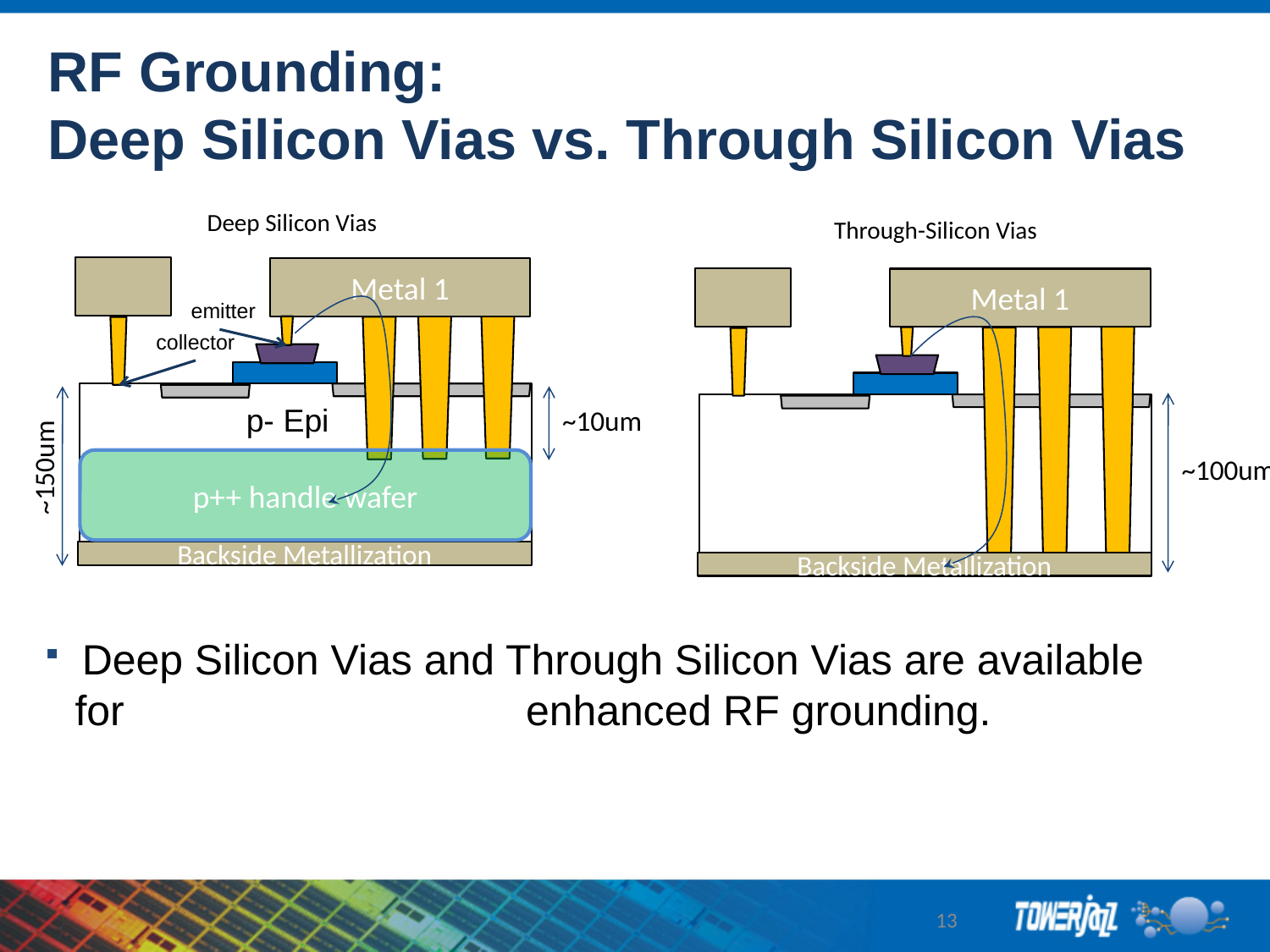

# RF Grounding: Deep Silicon Vias vs. Through Silicon Vias
Deep Silicon Vias

Metal 1
emitter

collector

p- Epi
~10um
~150um
p++ handle wafer
Backside Metallization
Through-Silicon Vias

Metal 1

~100um
Backside Metallization
 Deep Silicon Vias and Through Silicon Vias are available for                                  enhanced RF grounding.
13